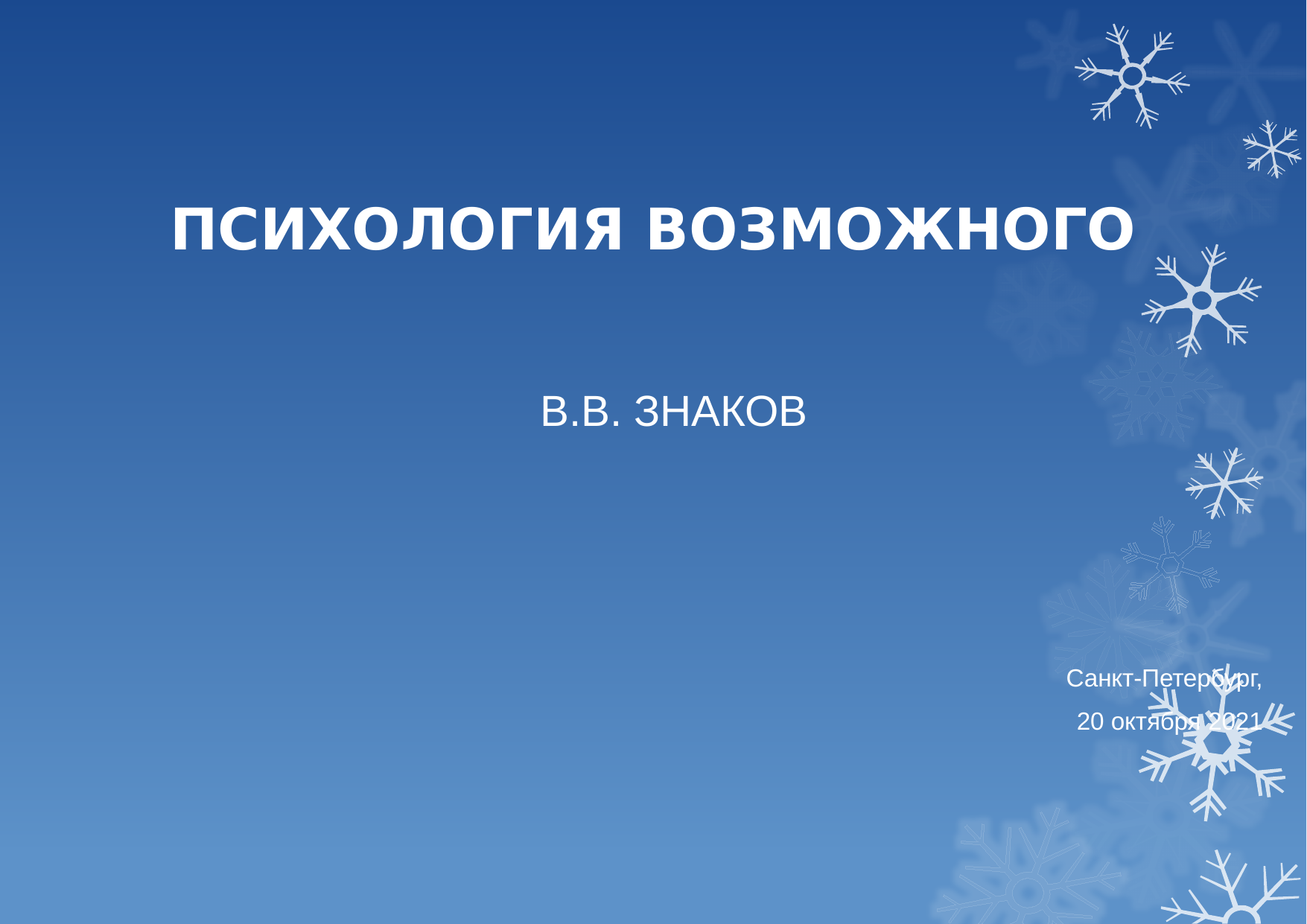

# ПСИХОЛОГИЯ ВОЗМОЖНОГО
В.В. ЗНАКОВ
Санкт-Петербург,
20 октября 2021